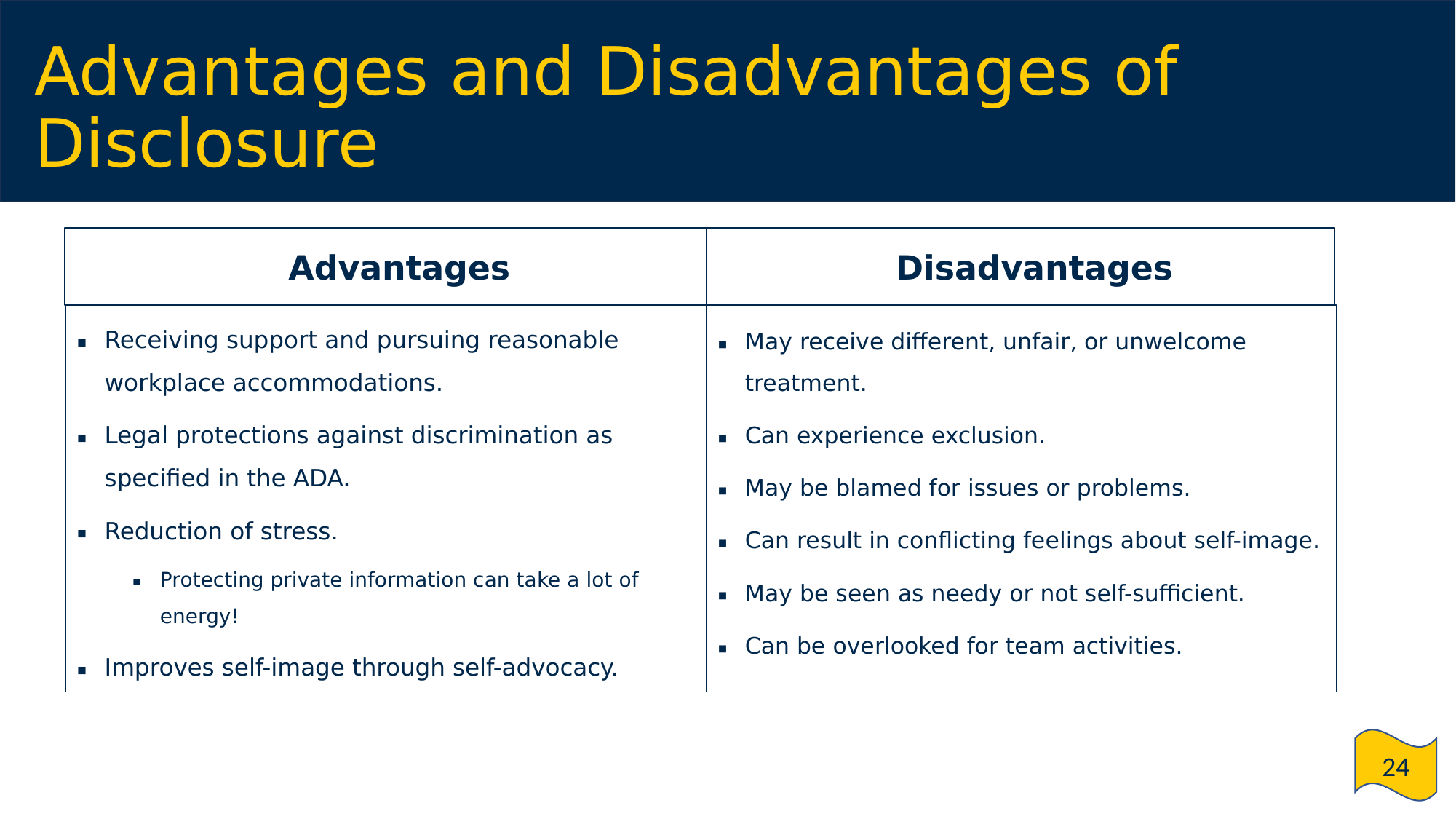

# Advantages and Disadvantages of Disclosure
Advantages
Disadvantages
Receiving support and pursuing reasonable workplace accommodations.
Legal protections against discrimination as specified in the ADA.
Reduction of stress.
Protecting private information can take a lot of energy!
Improves self-image through self-advocacy.

May receive different, unfair, or unwelcome treatment.
Can experience exclusion.
May be blamed for issues or problems.
Can result in conflicting feelings about self-image.
May be seen as needy or not self-sufficient.
Can be overlooked for team activities.